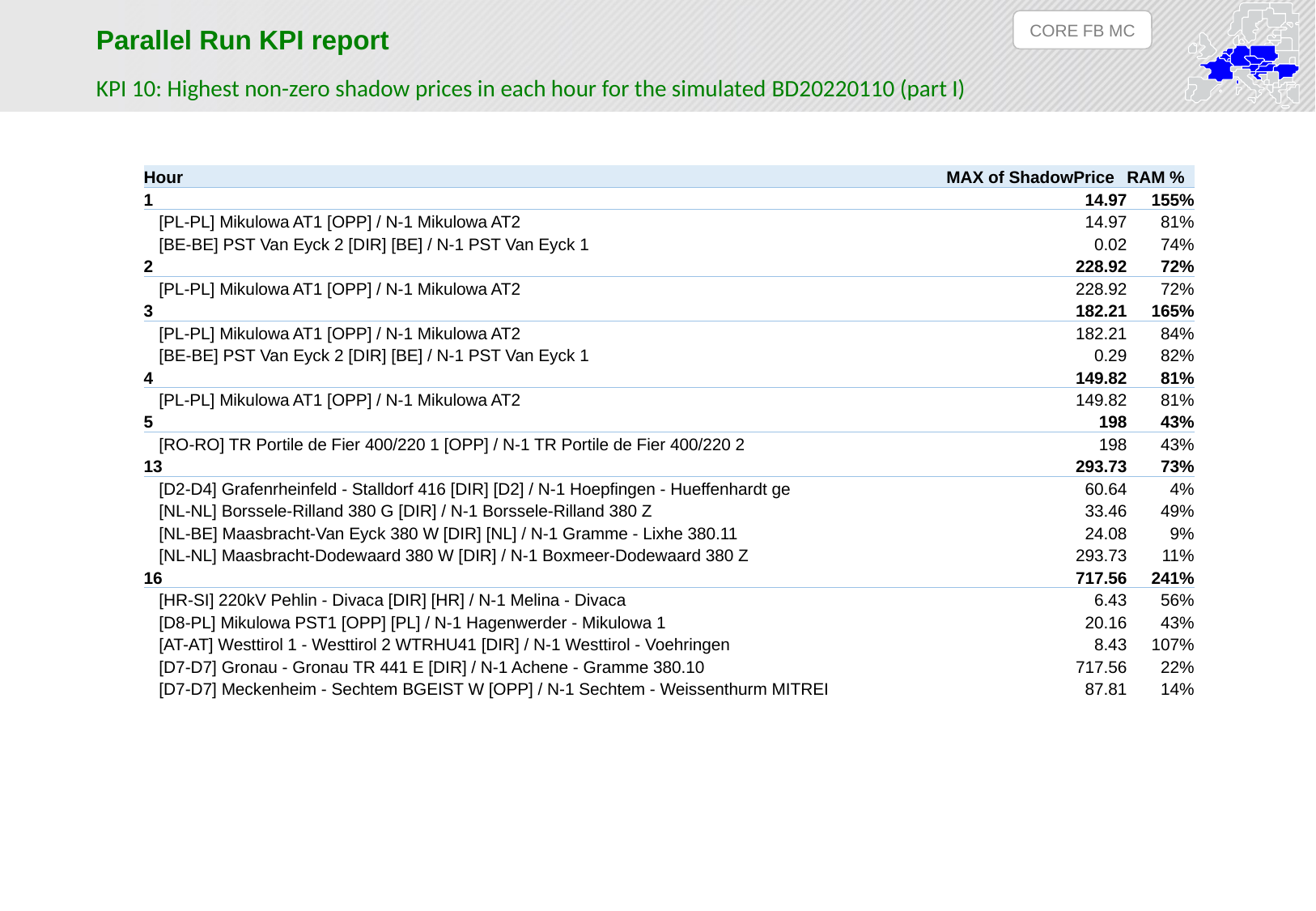

CORE FB MC
Parallel Run KPI report
KPI 10: Highest non-zero shadow prices in each hour for the simulated BD20220110 (part I)
| Hour | MAX of ShadowPrice | RAM % |
| --- | --- | --- |
| 1 | 14.97 | 155% |
| [PL-PL] Mikulowa AT1 [OPP] / N-1 Mikulowa AT2 | 14.97 | 81% |
| [BE-BE] PST Van Eyck 2 [DIR] [BE] / N-1 PST Van Eyck 1 | 0.02 | 74% |
| 2 | 228.92 | 72% |
| [PL-PL] Mikulowa AT1 [OPP] / N-1 Mikulowa AT2 | 228.92 | 72% |
| 3 | 182.21 | 165% |
| [PL-PL] Mikulowa AT1 [OPP] / N-1 Mikulowa AT2 | 182.21 | 84% |
| [BE-BE] PST Van Eyck 2 [DIR] [BE] / N-1 PST Van Eyck 1 | 0.29 | 82% |
| 4 | 149.82 | 81% |
| [PL-PL] Mikulowa AT1 [OPP] / N-1 Mikulowa AT2 | 149.82 | 81% |
| 5 | 198 | 43% |
| [RO-RO] TR Portile de Fier 400/220 1 [OPP] / N-1 TR Portile de Fier 400/220 2 | 198 | 43% |
| 13 | 293.73 | 73% |
| [D2-D4] Grafenrheinfeld - Stalldorf 416 [DIR] [D2] / N-1 Hoepfingen - Hueffenhardt ge | 60.64 | 4% |
| [NL-NL] Borssele-Rilland 380 G [DIR] / N-1 Borssele-Rilland 380 Z | 33.46 | 49% |
| [NL-BE] Maasbracht-Van Eyck 380 W [DIR] [NL] / N-1 Gramme - Lixhe 380.11 | 24.08 | 9% |
| [NL-NL] Maasbracht-Dodewaard 380 W [DIR] / N-1 Boxmeer-Dodewaard 380 Z | 293.73 | 11% |
| 16 | 717.56 | 241% |
| [HR-SI] 220kV Pehlin - Divaca [DIR] [HR] / N-1 Melina - Divaca | 6.43 | 56% |
| [D8-PL] Mikulowa PST1 [OPP] [PL] / N-1 Hagenwerder - Mikulowa 1 | 20.16 | 43% |
| [AT-AT] Westtirol 1 - Westtirol 2 WTRHU41 [DIR] / N-1 Westtirol - Voehringen | 8.43 | 107% |
| [D7-D7] Gronau - Gronau TR 441 E [DIR] / N-1 Achene - Gramme 380.10 | 717.56 | 22% |
| [D7-D7] Meckenheim - Sechtem BGEIST W [OPP] / N-1 Sechtem - Weissenthurm MITREI | 87.81 | 14% |